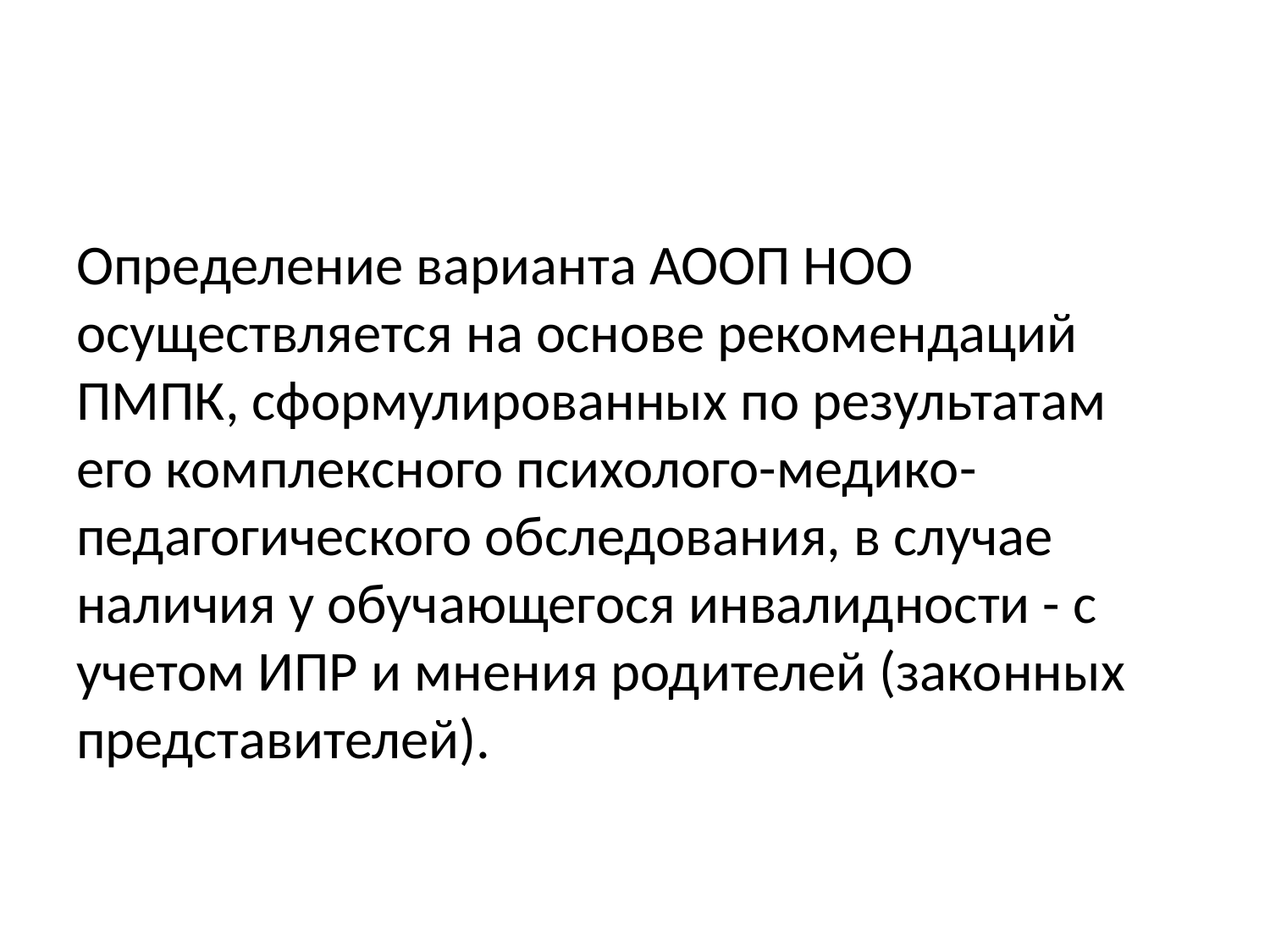

#
Определение варианта АООП НОО осуществляется на основе рекомендаций ПМПК, сформулированных по результатам его комплексного психолого-медико-педагогического обследования, в случае наличия у обучающегося инвалидности - с учетом ИПР и мнения родителей (законных представителей).